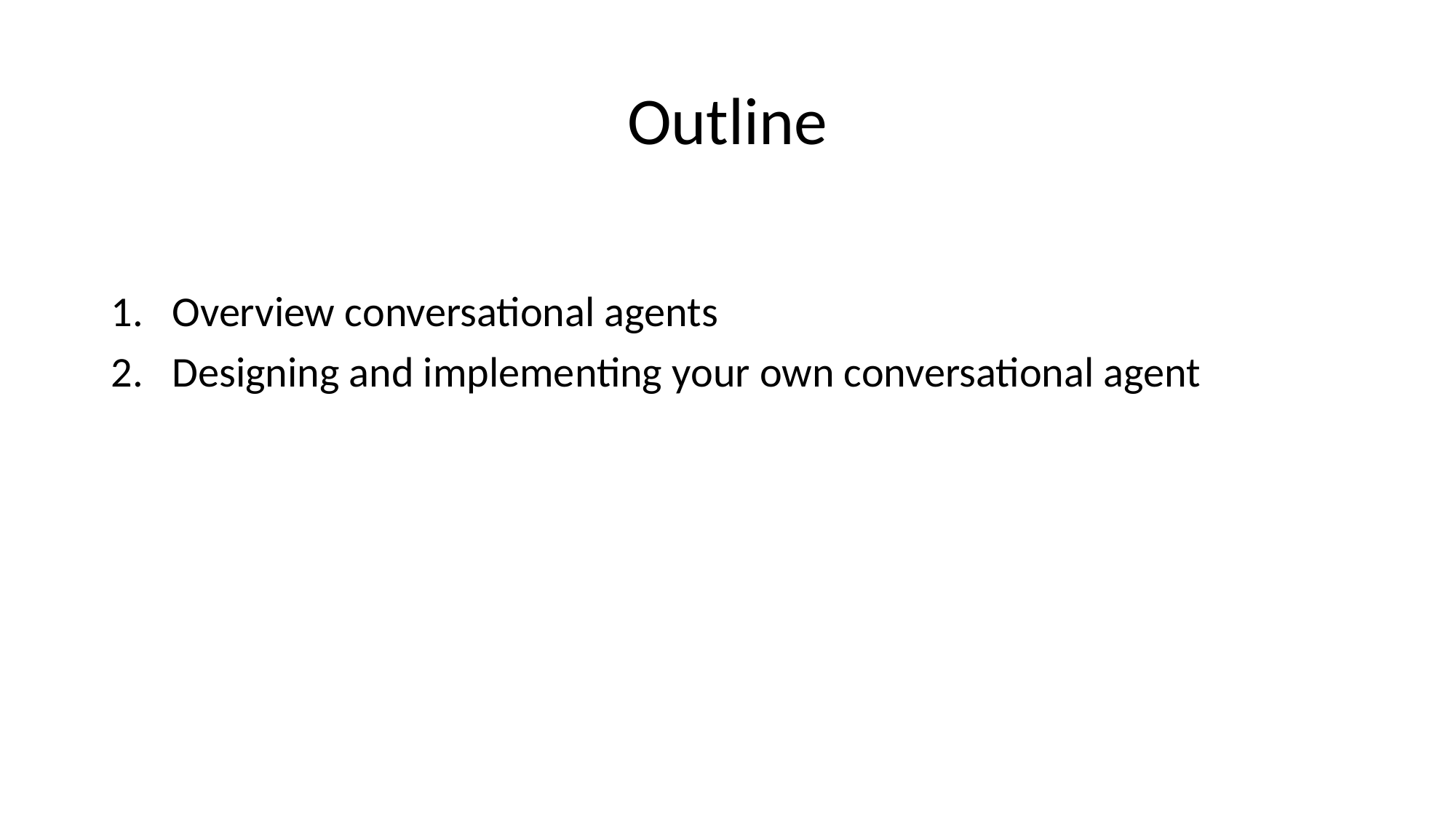

# Outline

Overview conversational agents
Designing and implementing your own conversational agent